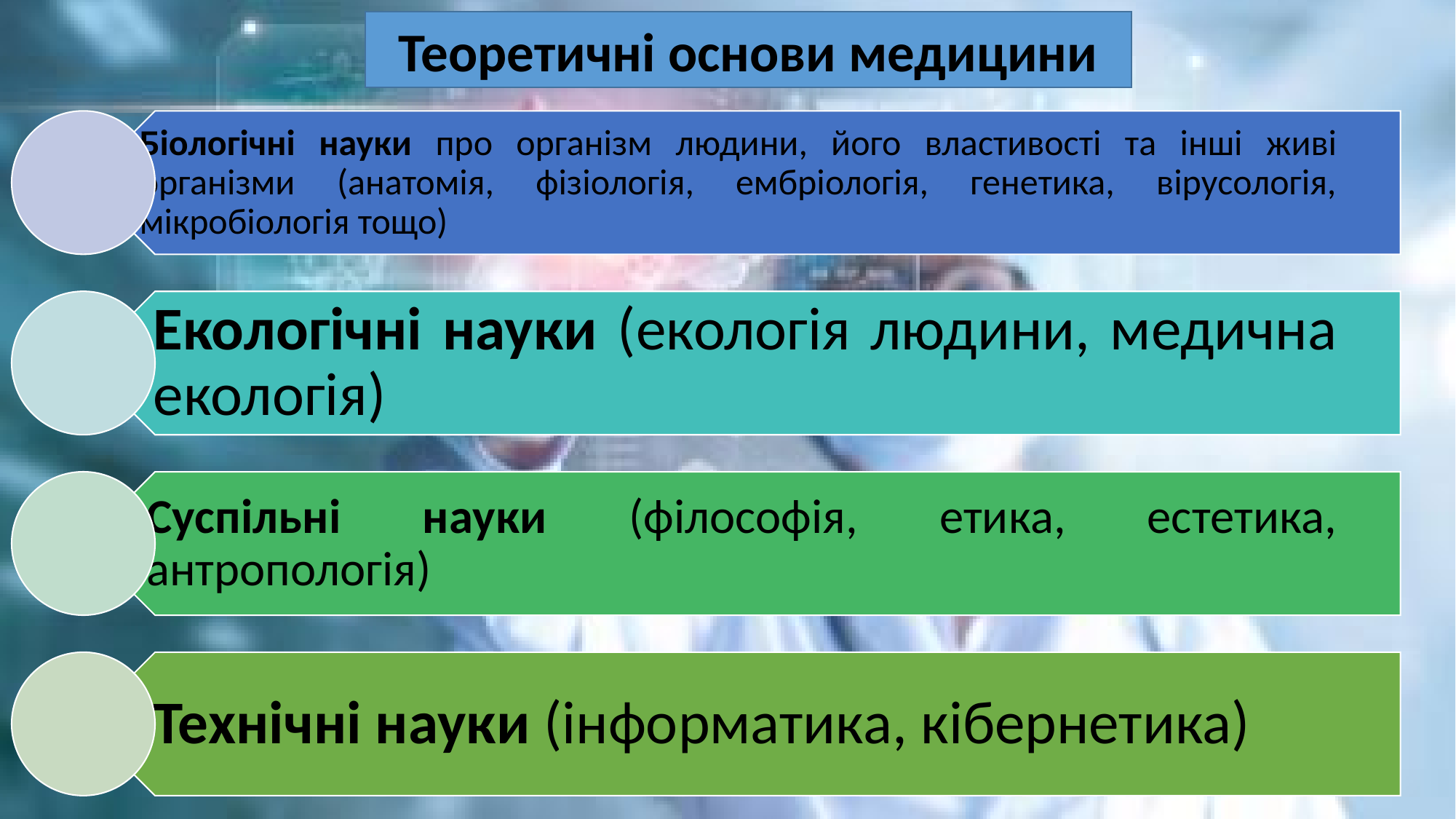

Теоретичні основи медицини
Біологічні науки про організм людини, його властивості та інші живі організми (анатомія, фізіологія, ембріологія, генетика, вірусологія, мікробіологія тощо)
Екологічні науки (екологія людини, медична екологія)
Суспільні науки (філософія, етика, естетика, антропологія)
Технічні науки (інформатика, кібернетика)